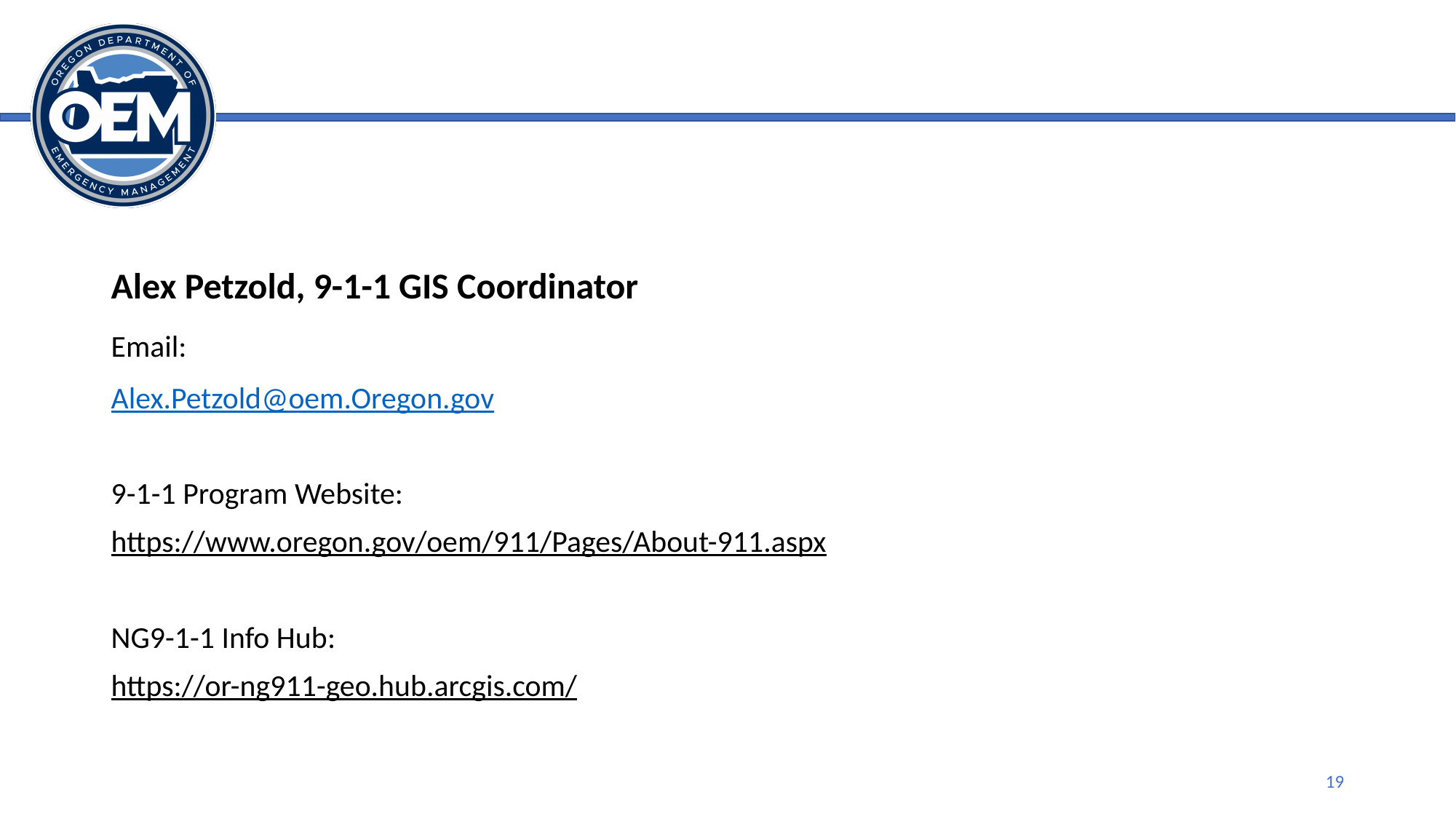

Alex Petzold, 9-1-1 GIS Coordinator
Email:
Alex.Petzold@oem.Oregon.gov

9-1-1 Program Website:
https://www.oregon.gov/oem/911/Pages/About-911.aspx

NG9-1-1 Info Hub:
https://or-ng911-geo.hub.arcgis.com/

19